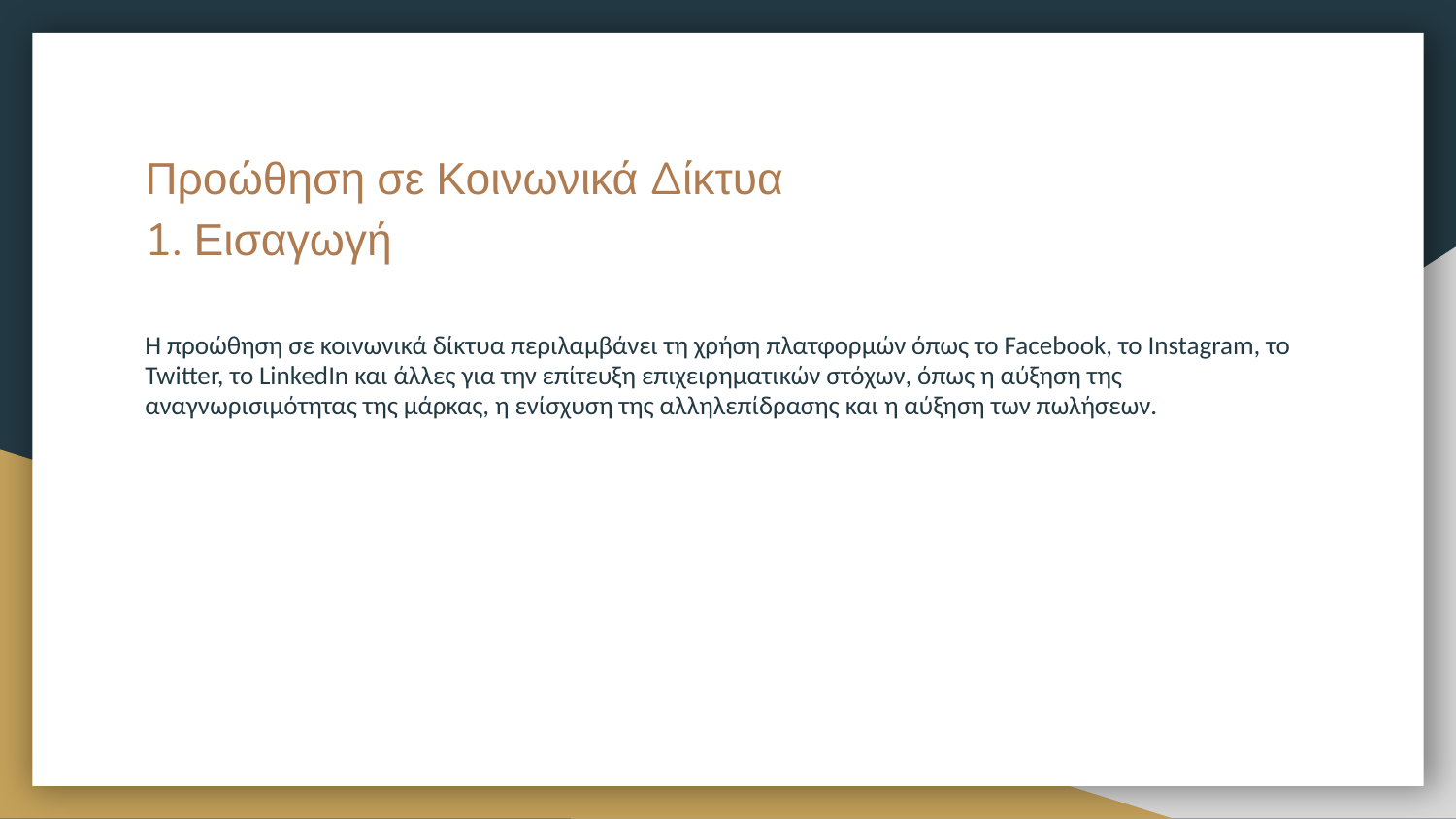

# Προώθηση σε Κοινωνικά Δίκτυα
1. Εισαγωγή
Η προώθηση σε κοινωνικά δίκτυα περιλαμβάνει τη χρήση πλατφορμών όπως το Facebook, το Instagram, το Twitter, το LinkedIn και άλλες για την επίτευξη επιχειρηματικών στόχων, όπως η αύξηση της αναγνωρισιμότητας της μάρκας, η ενίσχυση της αλληλεπίδρασης και η αύξηση των πωλήσεων.